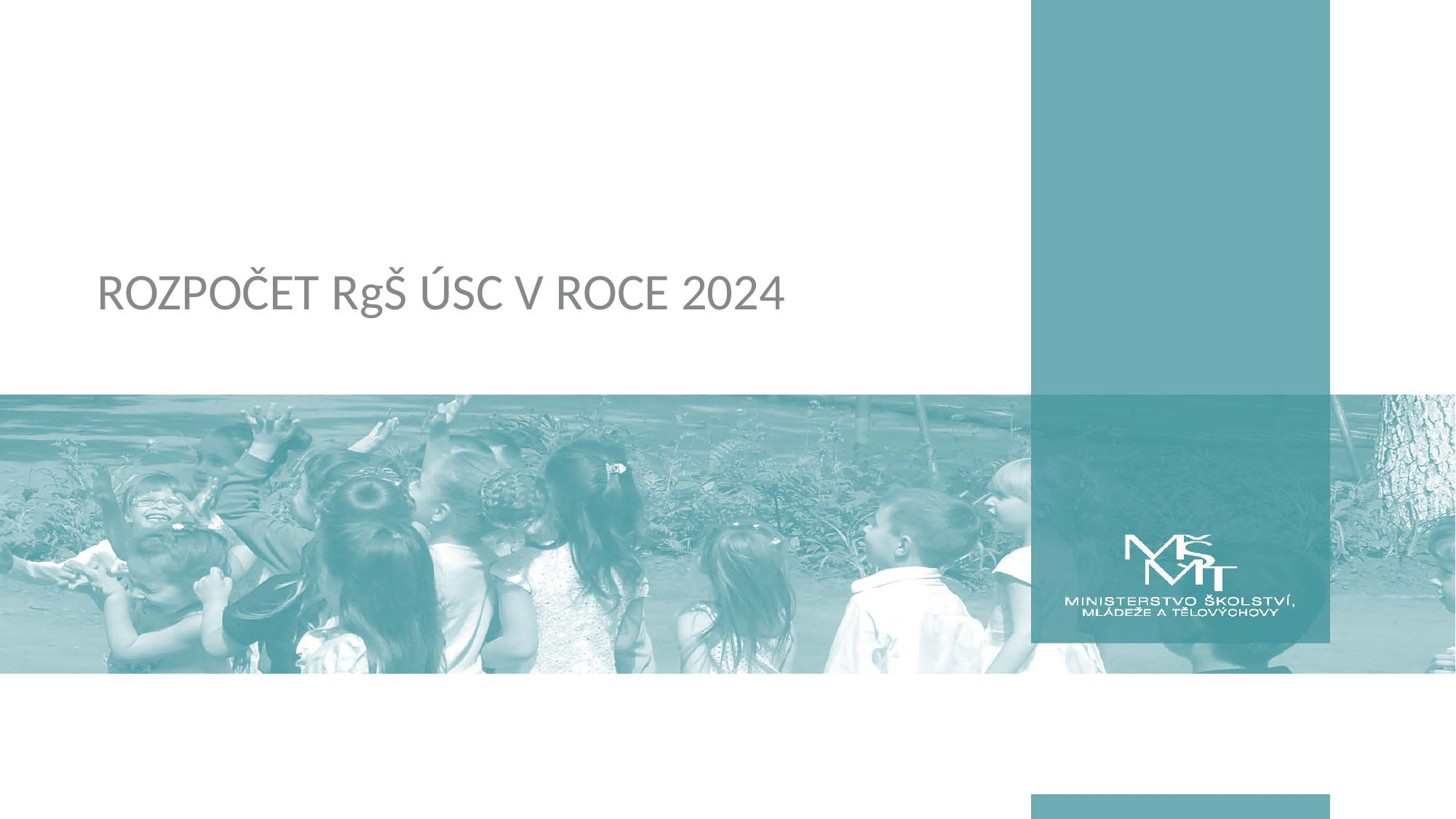

# rozpočet RgŠ ÚSC v roce 2024